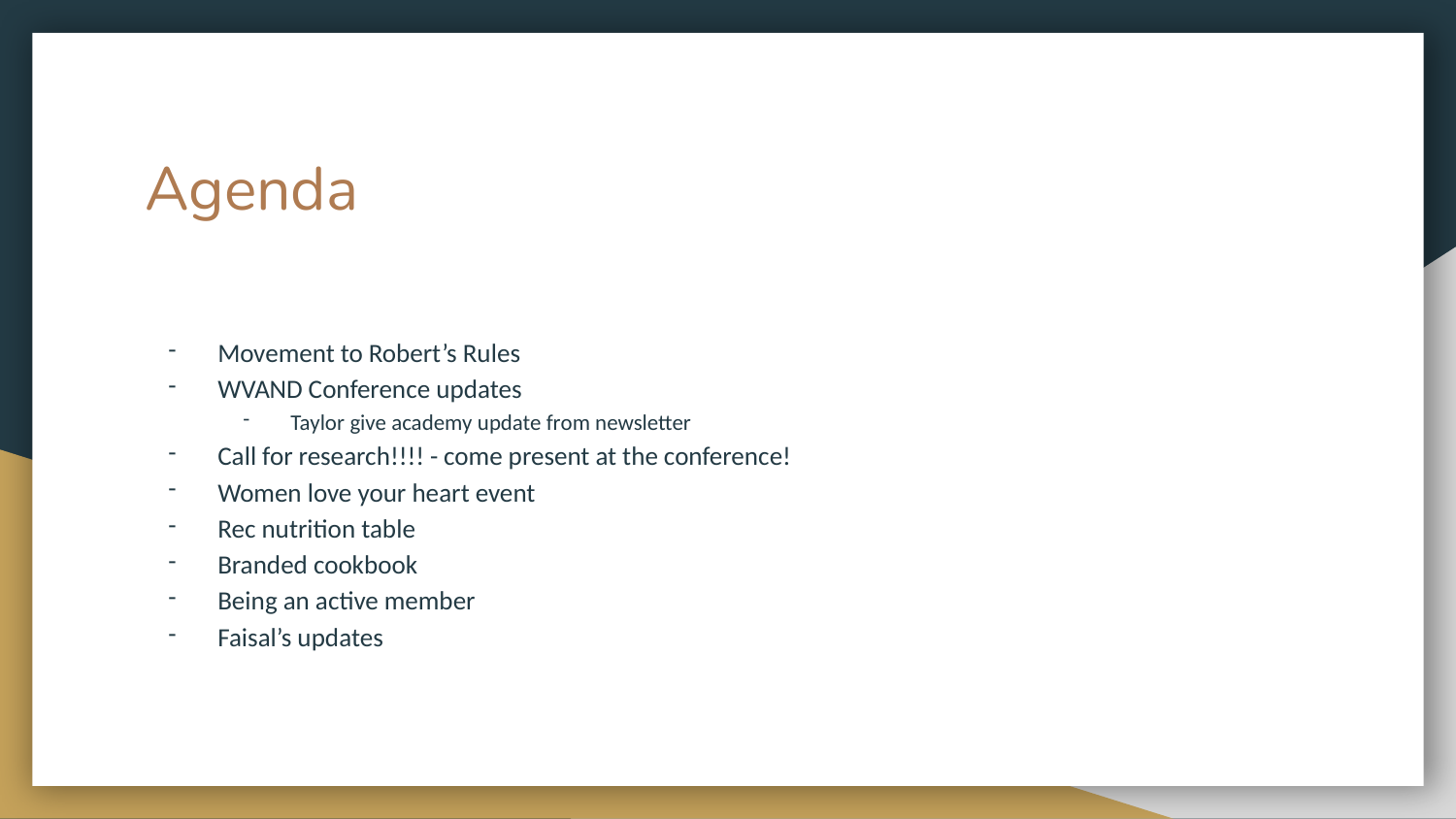

# Agenda
Movement to Robert’s Rules
WVAND Conference updates
Taylor give academy update from newsletter
Call for research!!!! - come present at the conference!
Women love your heart event
Rec nutrition table
Branded cookbook
Being an active member
Faisal’s updates